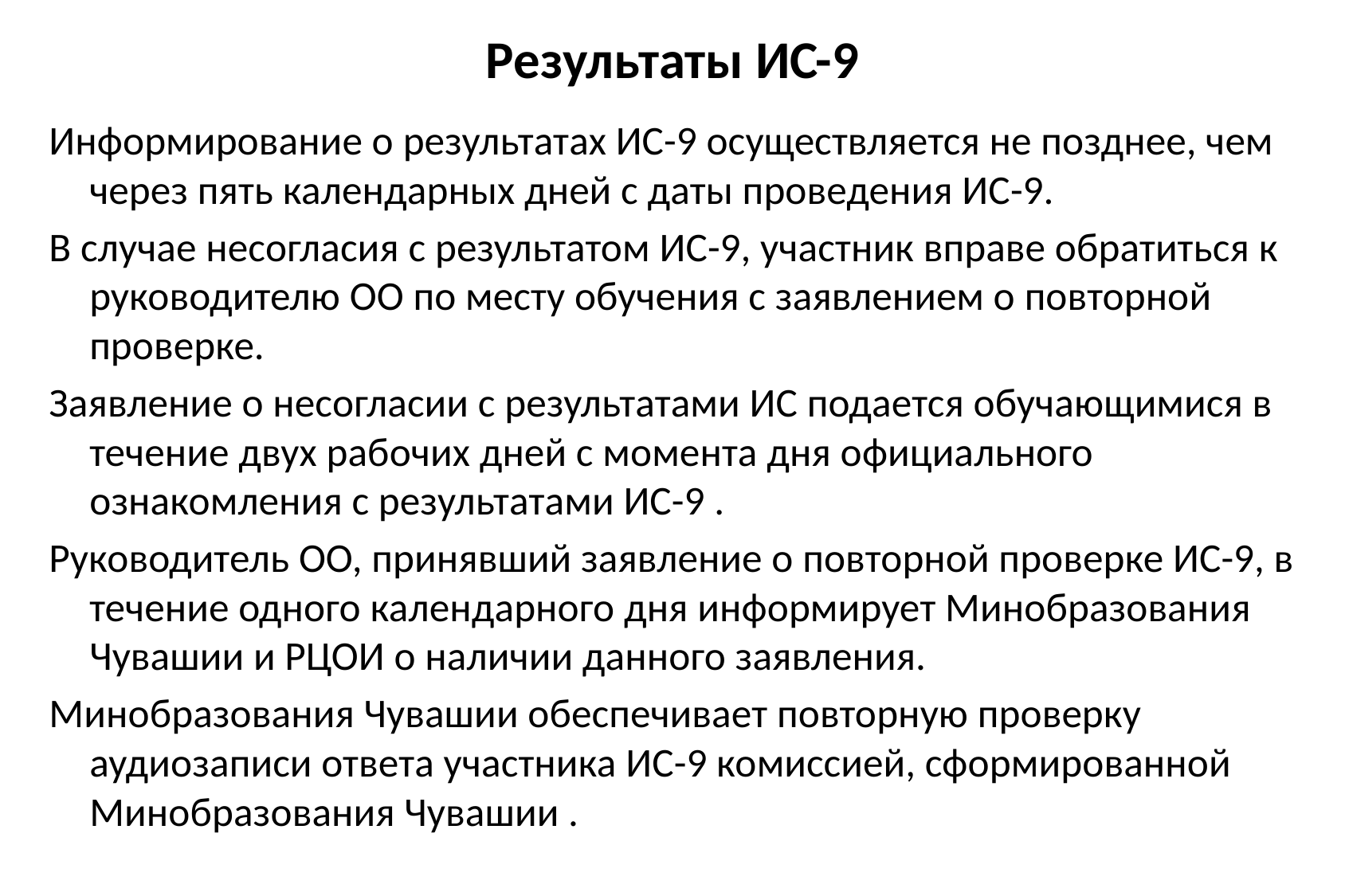

# Результаты ИС-9

Информирование о результатах ИС-9 осуществляется не позднее, чем через пять календарных дней с даты проведения ИС-9.
В случае несогласия с результатом ИС-9, участник вправе обратиться к руководителю ОО по месту обучения с заявлением о повторной проверке.
Заявление о несогласии с результатами ИС подается обучающимися в течение двух рабочих дней с момента дня официального ознакомления с результатами ИС-9 .
Руководитель ОО, принявший заявление о повторной проверке ИС-9, в течение одного календарного дня информирует Минобразования Чувашии и РЦОИ о наличии данного заявления.
Минобразования Чувашии обеспечивает повторную проверку аудиозаписи ответа участника ИС-9 комиссией, сформированной Минобразования Чувашии .